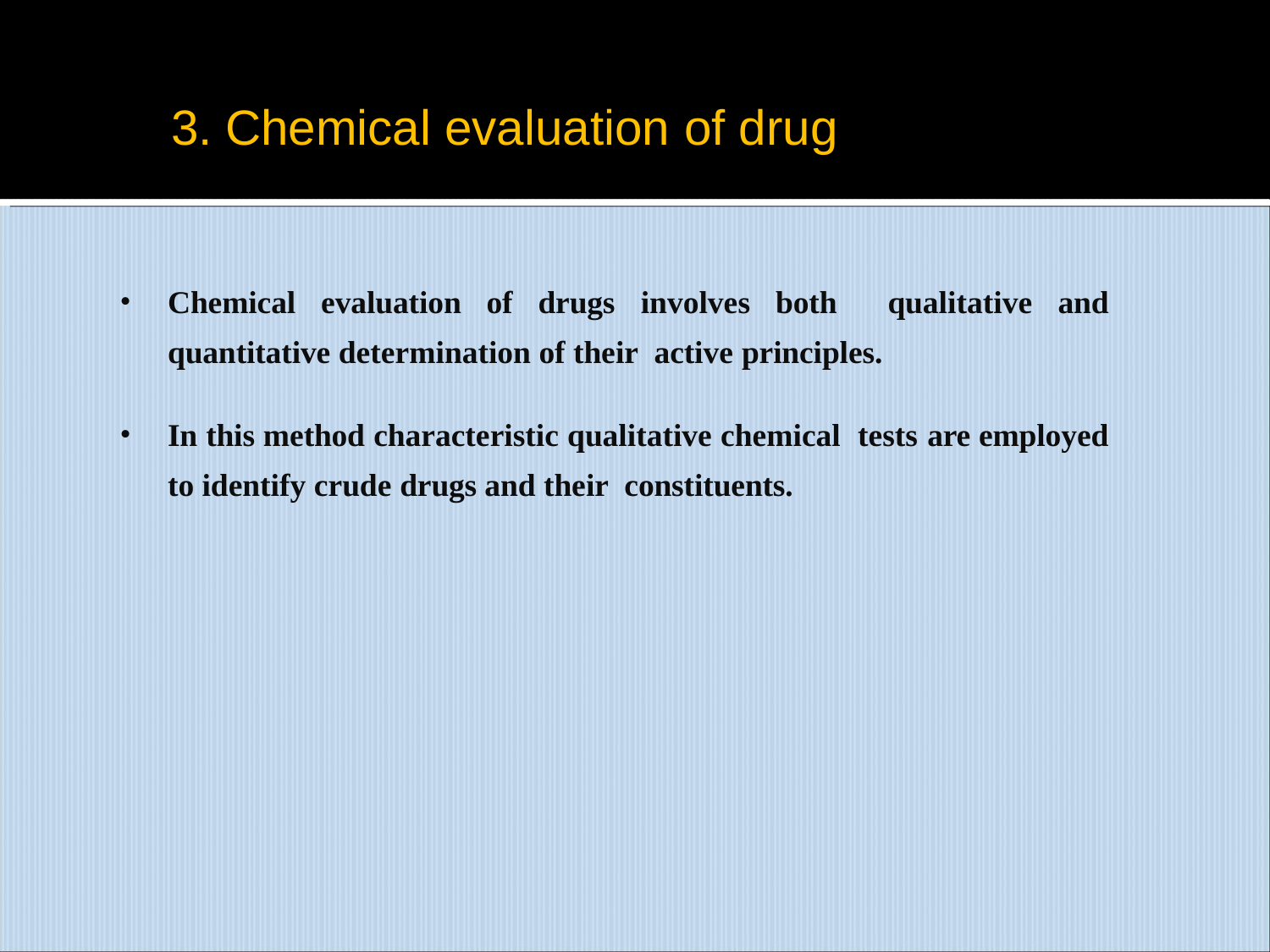

# 3. Chemical evaluation of drug
Chemical evaluation of drugs involves both  qualitative and quantitative determination of their  active principles.

In this method characteristic qualitative chemical  tests are employed to identify crude drugs and their  constituents.